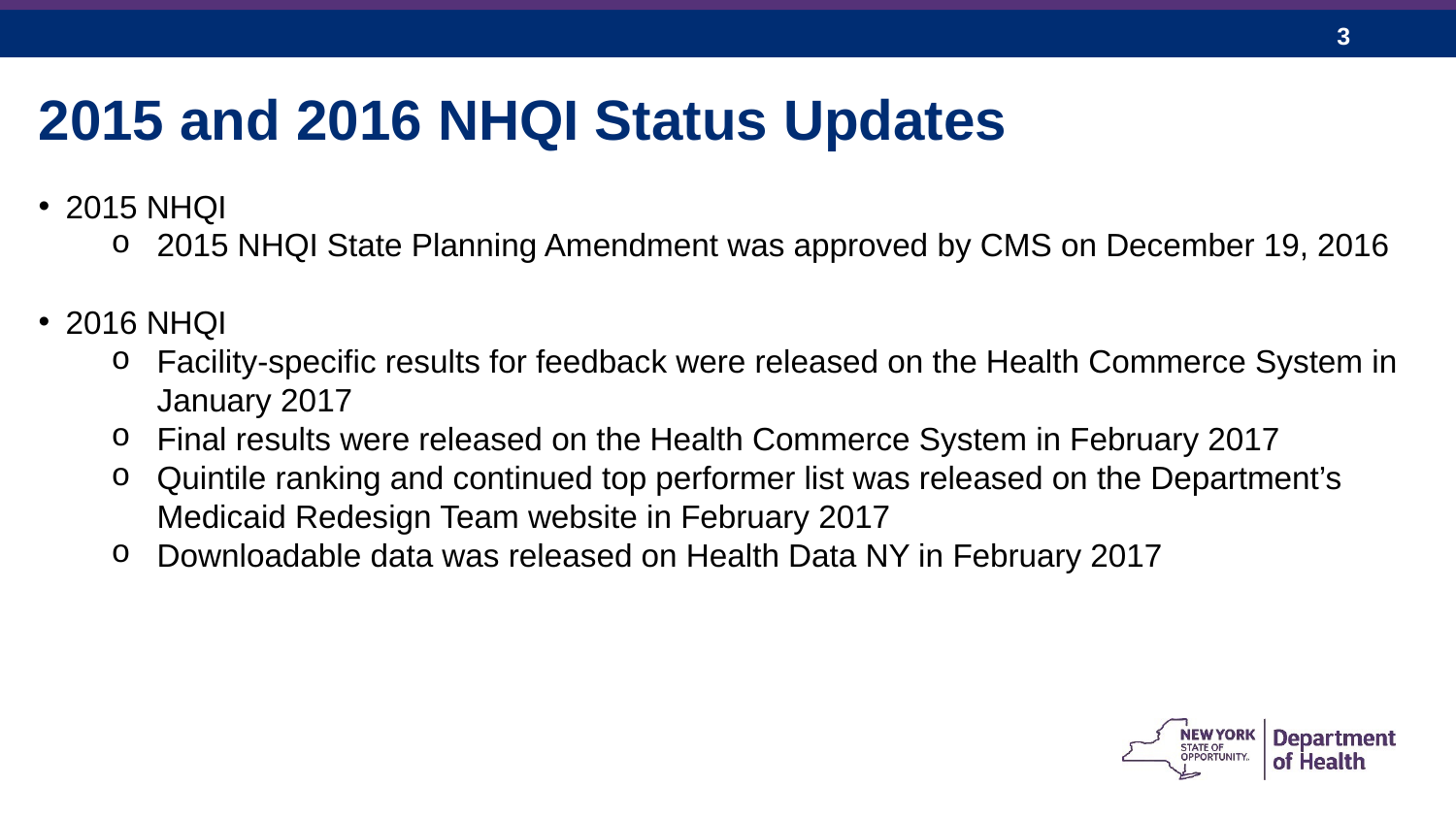

2015 and 2016 NHQI Status Updates
2015 NHQI
2015 NHQI State Planning Amendment was approved by CMS on December 19, 2016

2016 NHQI
Facility-specific results for feedback were released on the Health Commerce System in January 2017
Final results were released on the Health Commerce System in February 2017
Quintile ranking and continued top performer list was released on the Department’s Medicaid Redesign Team website in February 2017
Downloadable data was released on Health Data NY in February 2017